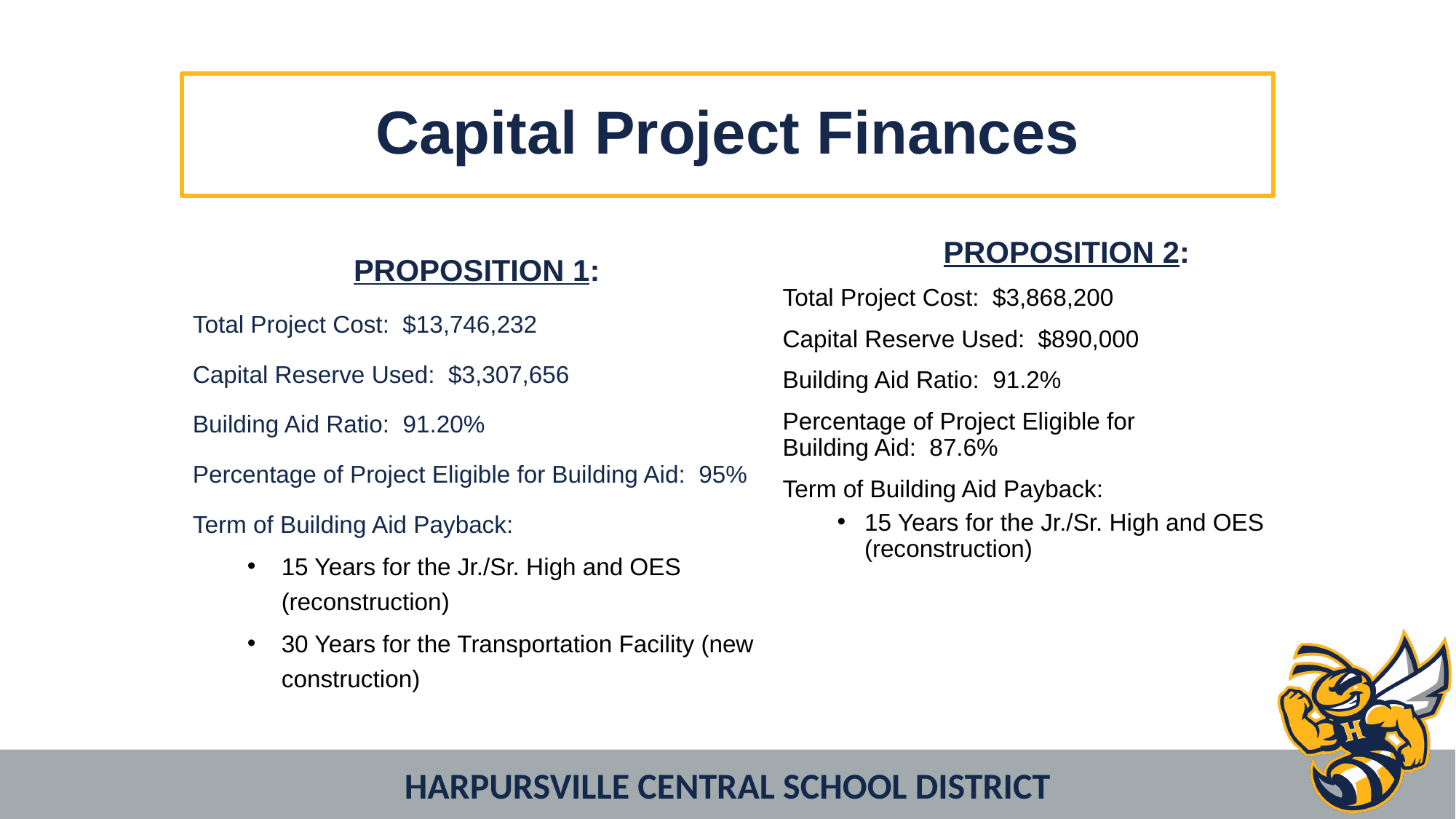

# Capital Project Finances
PROPOSITION 1:
Total Project Cost:  $13,746,232
Capital Reserve Used:  $3,307,656
Building Aid Ratio:  91.20%
Percentage of Project Eligible for Building Aid:  95%
Term of Building Aid Payback:
15 Years for the Jr./Sr. High and OES (reconstruction)
30 Years for the Transportation Facility (new construction)
PROPOSITION 2:
Total Project Cost:  $3,868,200
Capital Reserve Used:  $890,000
Building Aid Ratio:  91.2%
Percentage of Project Eligible for
Building Aid:  87.6%
Term of Building Aid Payback:
15 Years for the Jr./Sr. High and OES (reconstruction)